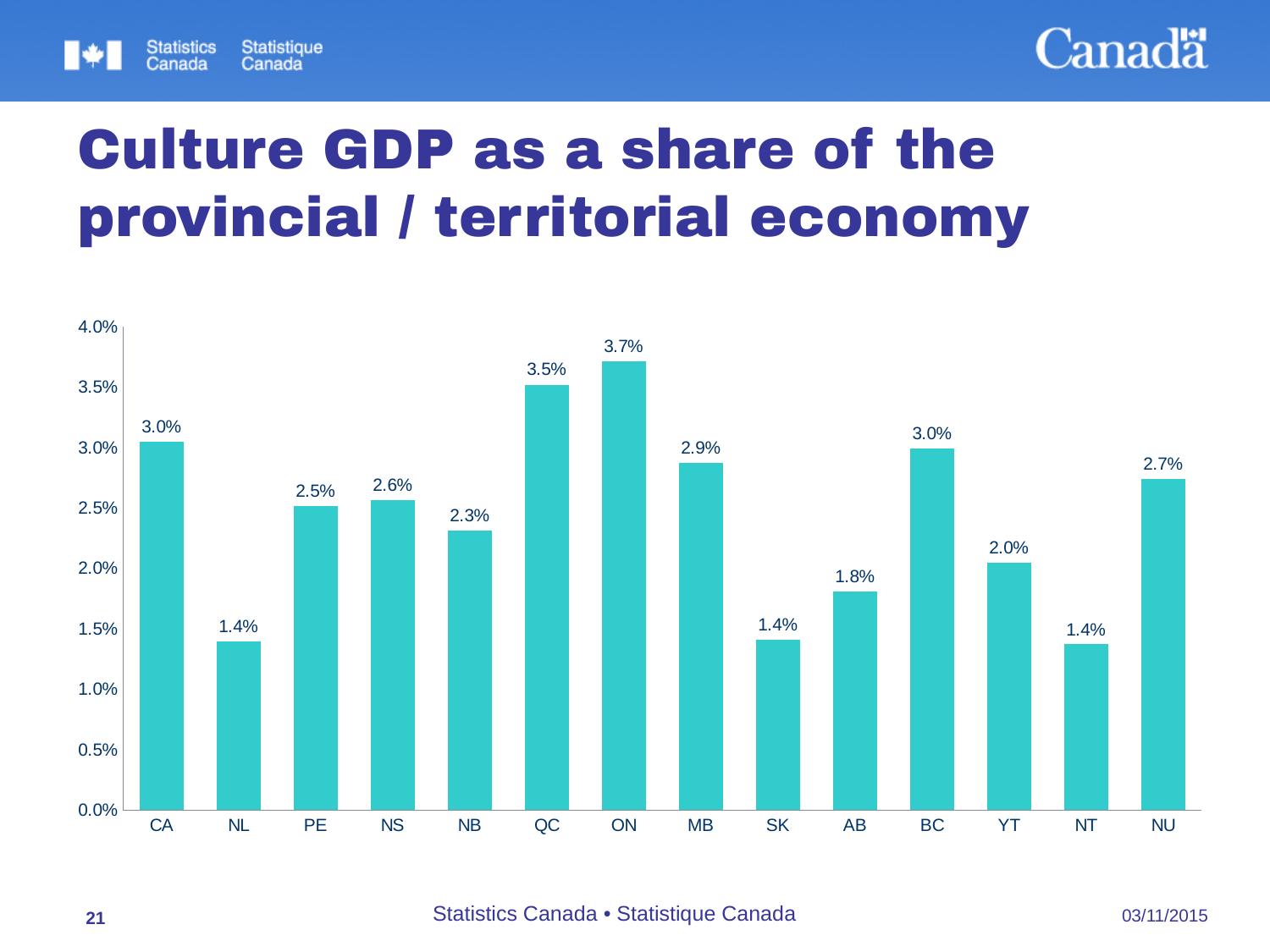

# Culture GDP as a share of the provincial / territorial economy

### Chart

| Category |  |
|---|---|
| CA | 0.0304793991419276 |
| NL | 0.013945120681490663 |
| PE | 0.025143172454507014 |
| NS | 0.025640848409734712 |
| NB | 0.0231065905763646 |
| QC | 0.03520880196558481 |
| ON | 0.03711645929440638 |
| MB | 0.028711862160932848 |
| SK | 0.014085212161636116 |
| AB | 0.01811784867410654 |
| BC | 0.029895918037861464 |
| YT | 0.020458498613909616 |
| NT | 0.013716378420831158 |
| NU | 0.027389635742834435 |
Statistics Canada • Statistique Canada
03/11/2015
21